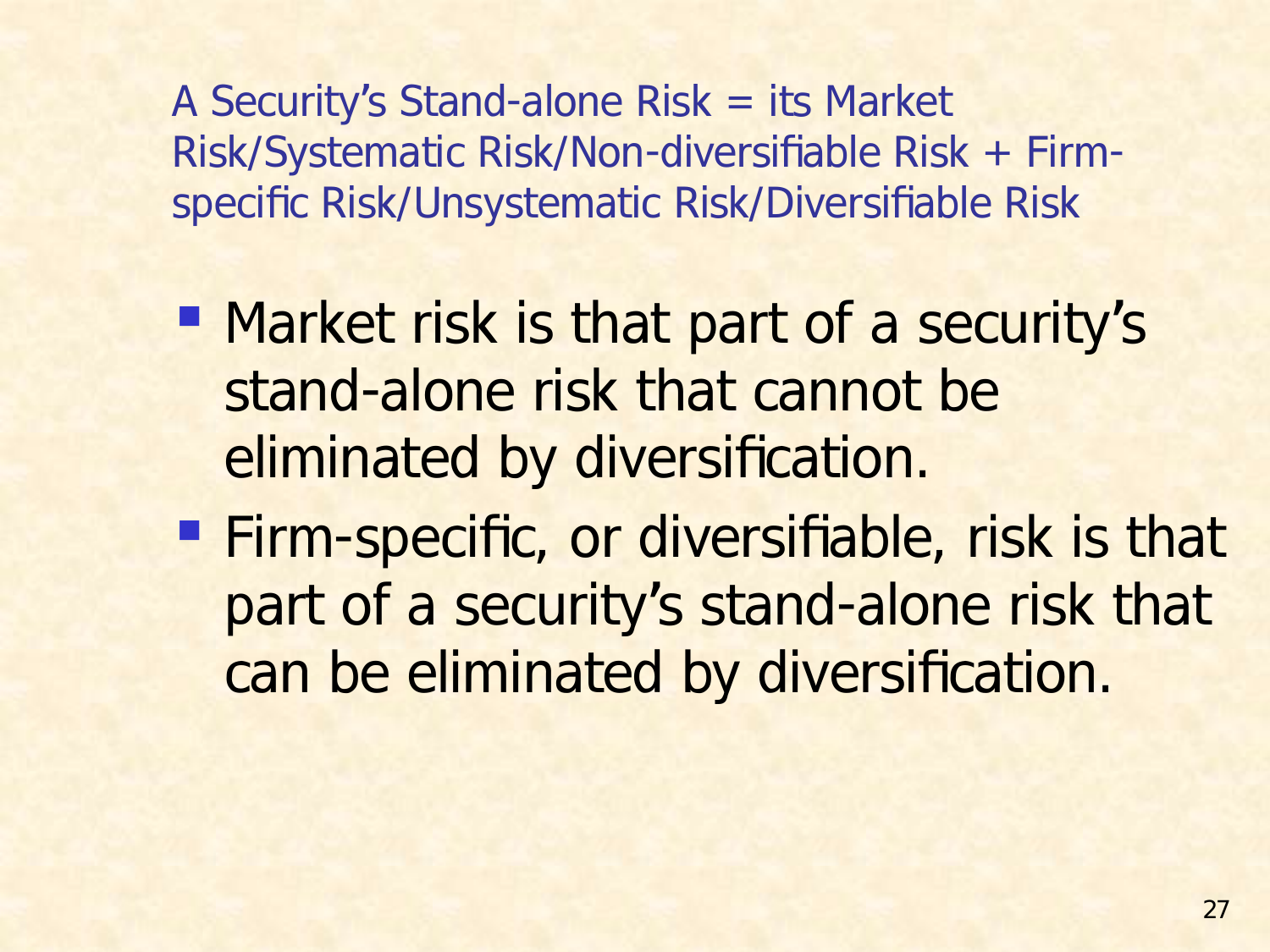

# A Security’s Stand-alone Risk = its Market Risk/Systematic Risk/Non-diversifiable Risk + Firm-specific Risk/Unsystematic Risk/Diversifiable Risk

Market risk is that part of a security’s stand-alone risk that cannot be eliminated by diversification.
Firm-specific, or diversifiable, risk is that part of a security’s stand-alone risk that can be eliminated by diversification.

27